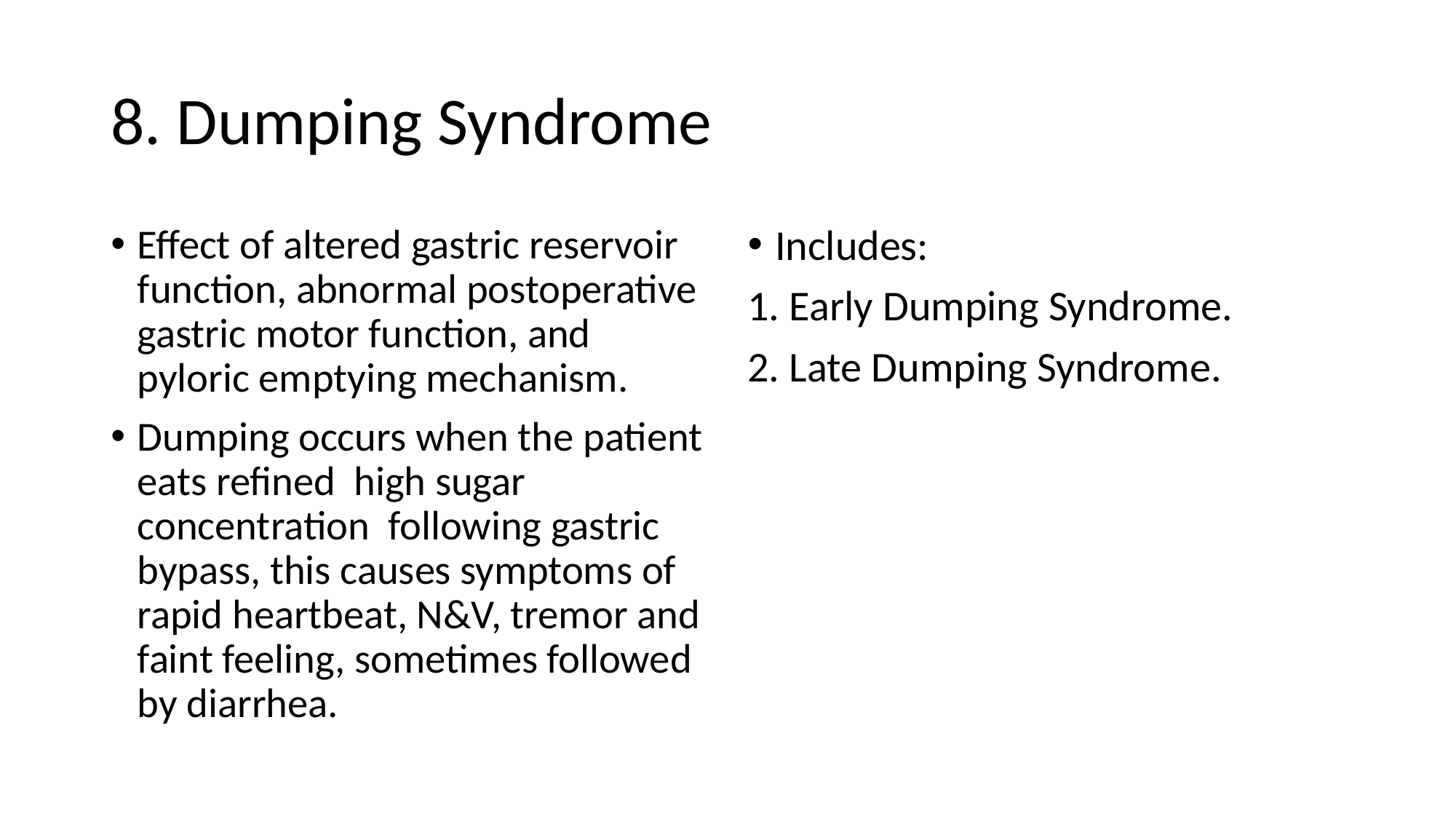

# 8. Dumping Syndrome
Effect of altered gastric reservoir function, abnormal postoperative gastric motor function, and pyloric emptying mechanism.
Dumping occurs when the patient eats refined  high sugar concentration  following gastric bypass, this causes symptoms of rapid heartbeat, N&V, tremor and faint feeling, sometimes followed by diarrhea.

Includes:
1. Early Dumping Syndrome.
2. Late Dumping Syndrome.